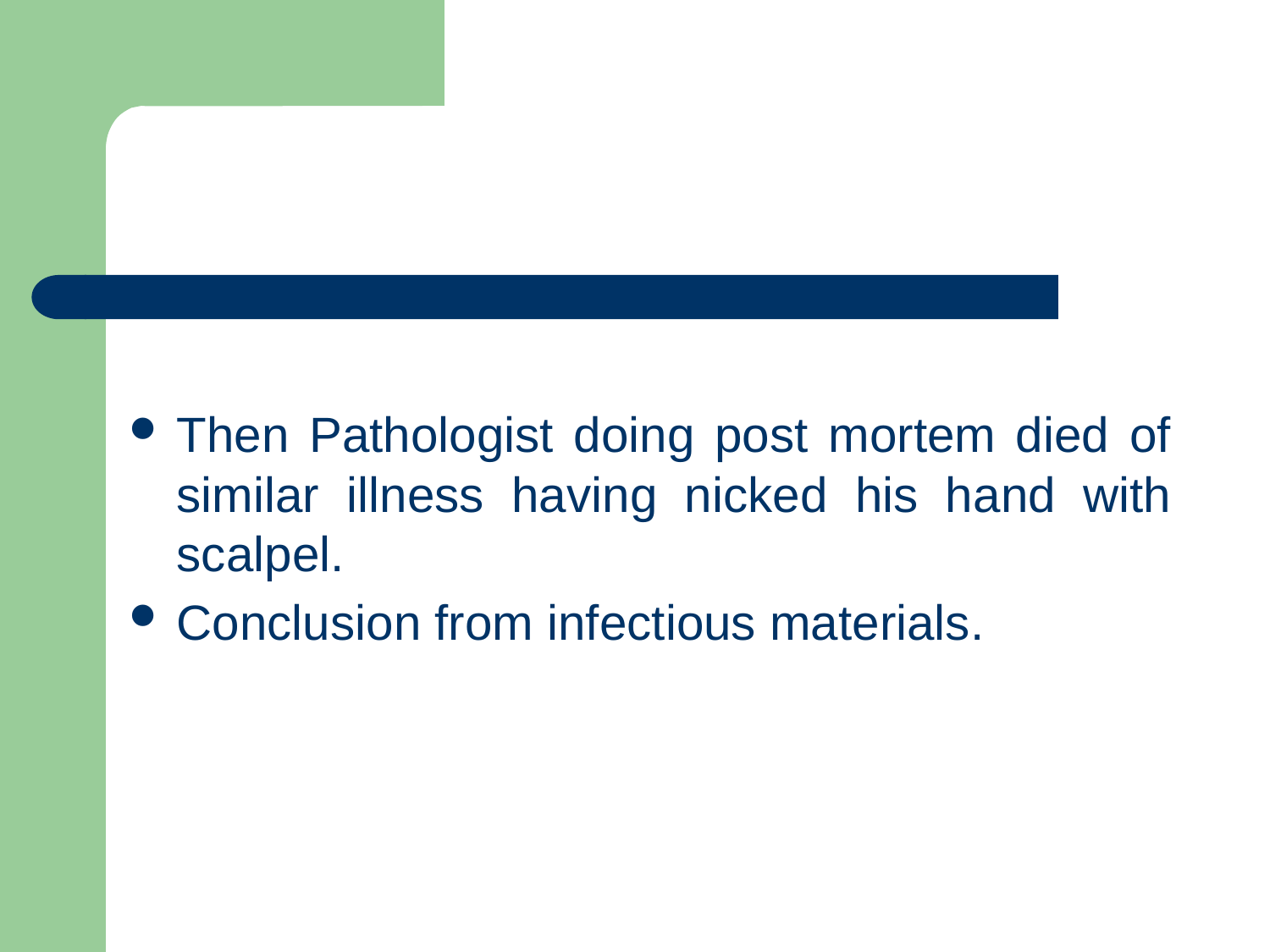

#

Then Pathologist doing post mortem died of similar illness having nicked his hand with scalpel.
Conclusion from infectious materials.